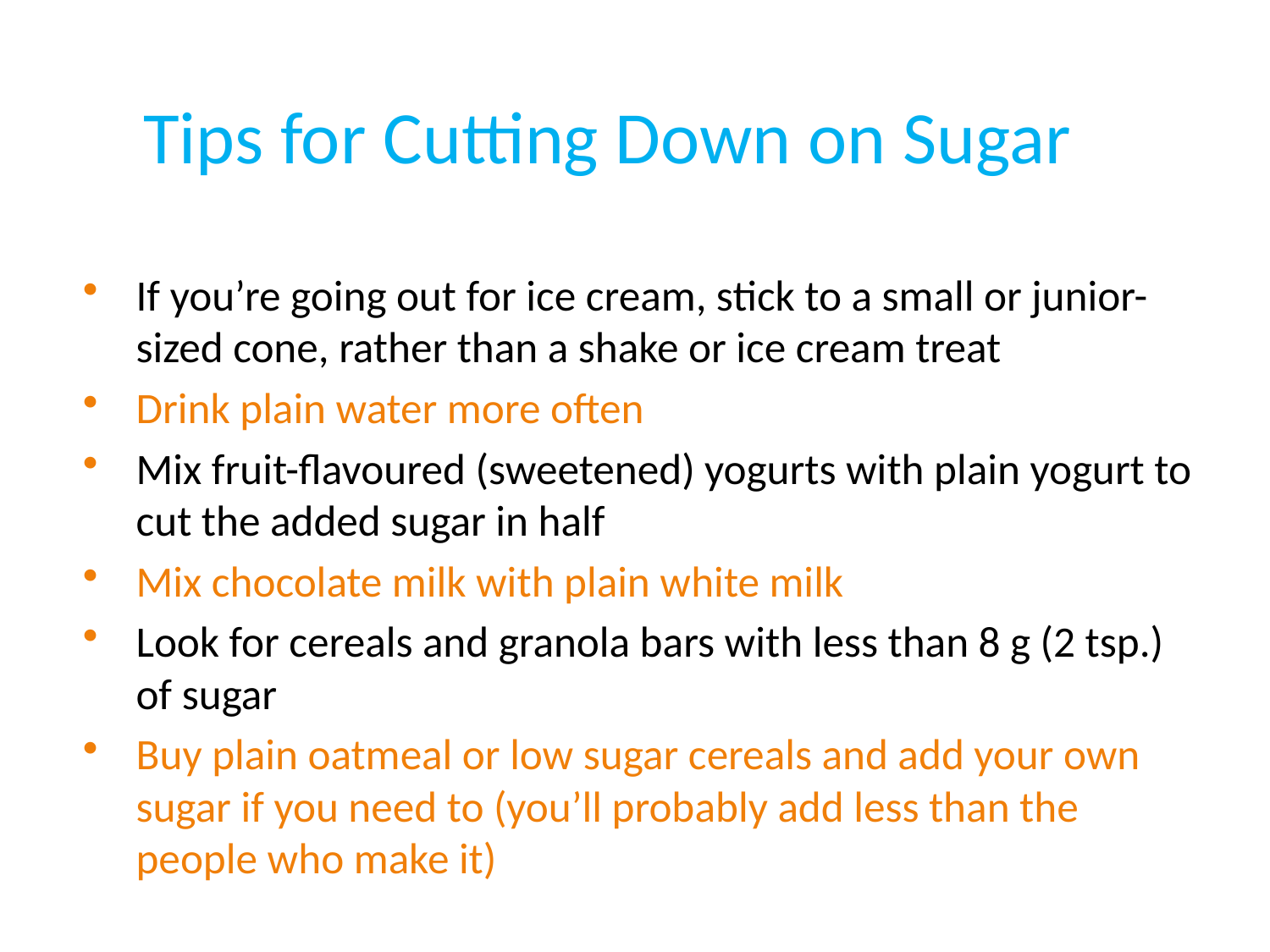

# Tips for Cutting Down on Sugar
If you’re going out for ice cream, stick to a small or junior-sized cone, rather than a shake or ice cream treat
Drink plain water more often
Mix fruit-flavoured (sweetened) yogurts with plain yogurt to cut the added sugar in half
Mix chocolate milk with plain white milk
Look for cereals and granola bars with less than 8 g (2 tsp.) of sugar
Buy plain oatmeal or low sugar cereals and add your own sugar if you need to (you’ll probably add less than the people who make it)